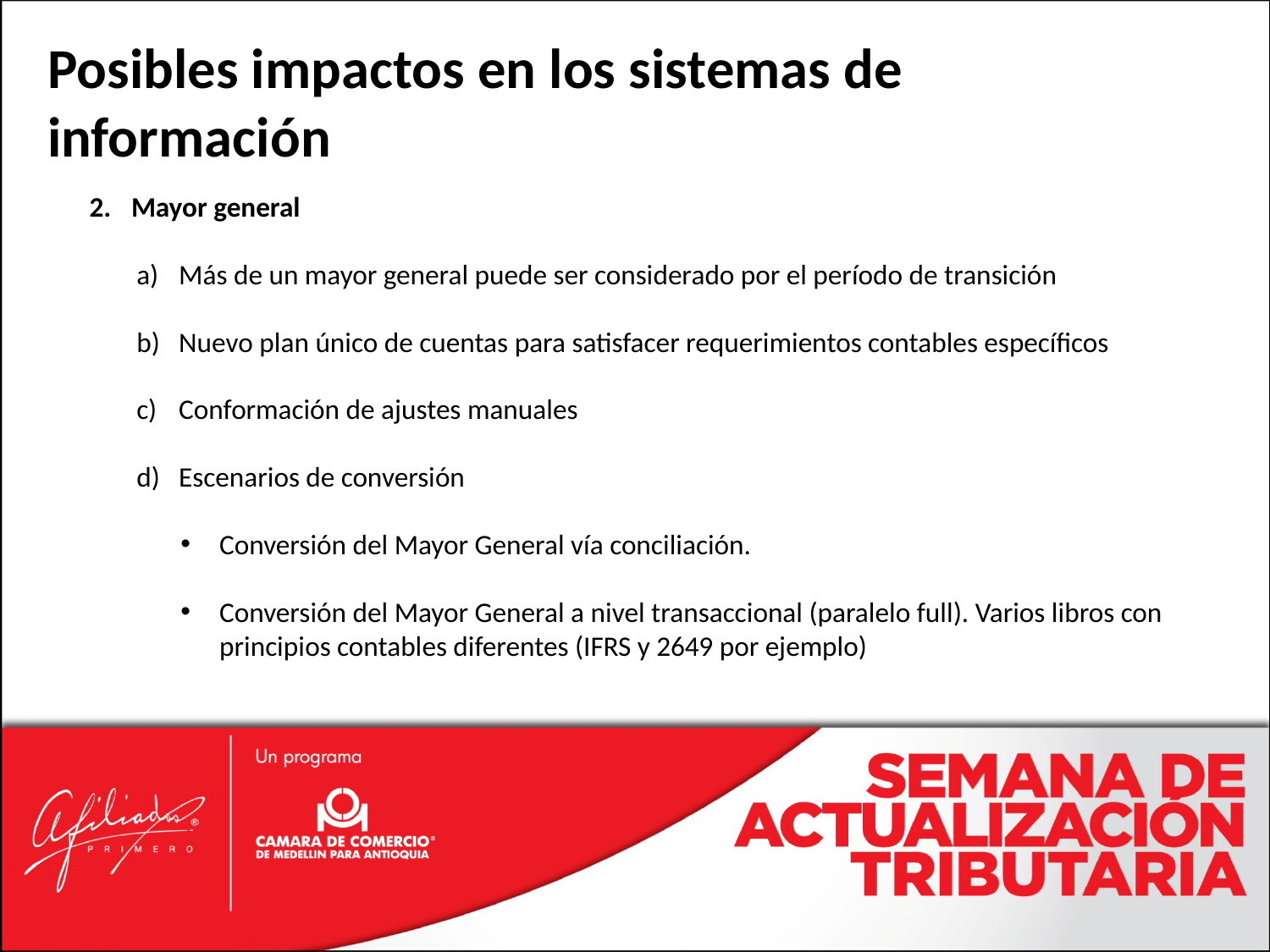

Posibles impactos en los sistemas de información

2.	Mayor general

Más de un mayor general puede ser considerado por el período de transición

Nuevo plan único de cuentas para satisfacer requerimientos contables específicos

Conformación de ajustes manuales

Escenarios de conversión

Conversión del Mayor General vía conciliación.

Conversión del Mayor General a nivel transaccional (paralelo full). Varios libros con principios contables diferentes (IFRS y 2649 por ejemplo)